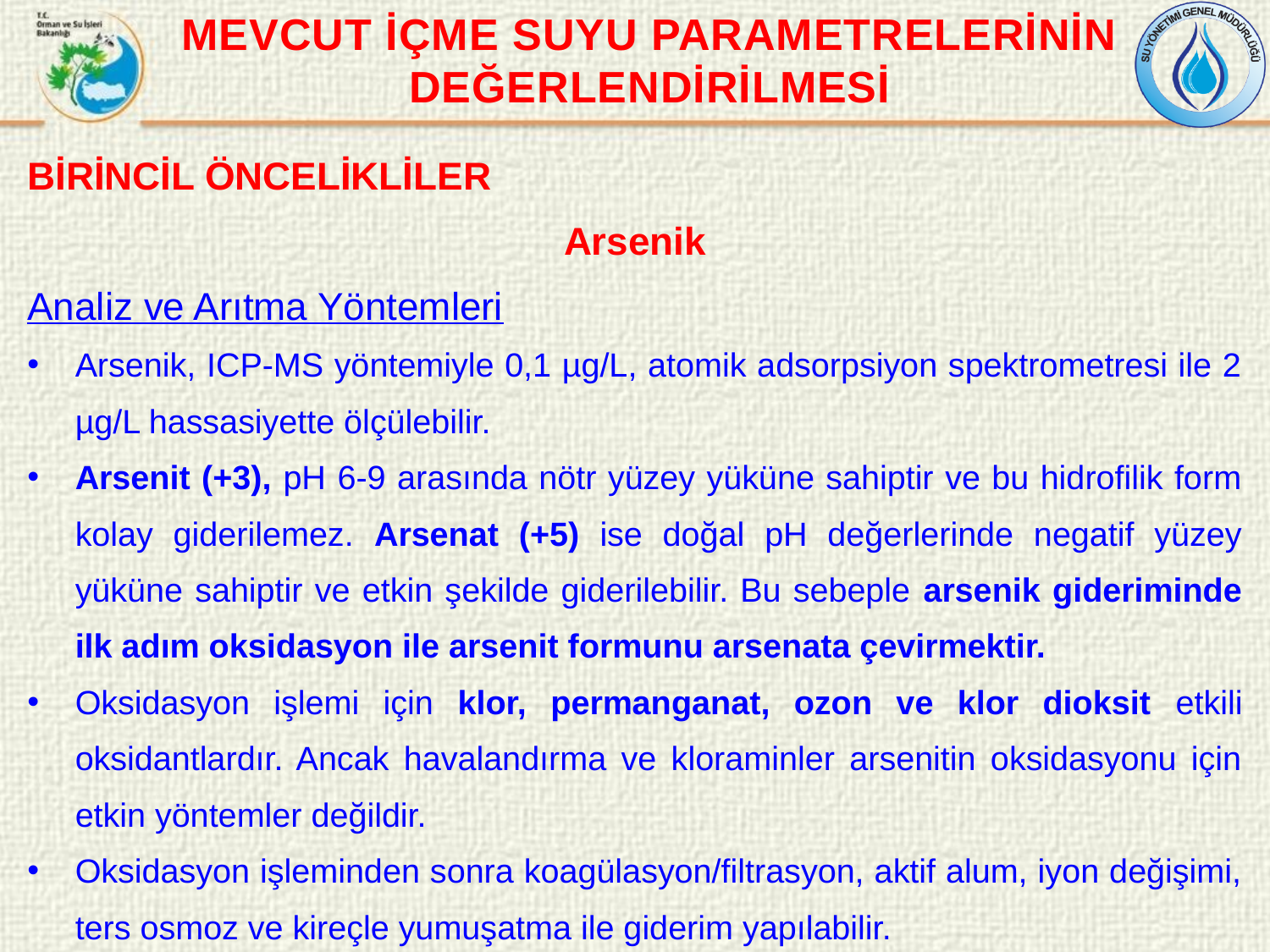

MEVCUT İÇME SUYU PARAMETRELERİNİN DEĞERLENDİRİLMESİ

BİRİNCİL ÖNCELİKLİLER
Arsenik
Analiz ve Arıtma Yöntemleri
Arsenik, ICP-MS yöntemiyle 0,1 µg/L, atomik adsorpsiyon spektrometresi ile 2 µg/L hassasiyette ölçülebilir.
Arsenit (+3), pH 6-9 arasında nötr yüzey yüküne sahiptir ve bu hidrofilik form kolay giderilemez. Arsenat (+5) ise doğal pH değerlerinde negatif yüzey yüküne sahiptir ve etkin şekilde giderilebilir. Bu sebeple arsenik gideriminde ilk adım oksidasyon ile arsenit formunu arsenata çevirmektir.
Oksidasyon işlemi için klor, permanganat, ozon ve klor dioksit etkili oksidantlardır. Ancak havalandırma ve kloraminler arsenitin oksidasyonu için etkin yöntemler değildir.
Oksidasyon işleminden sonra koagülasyon/filtrasyon, aktif alum, iyon değişimi, ters osmoz ve kireçle yumuşatma ile giderim yapılabilir.